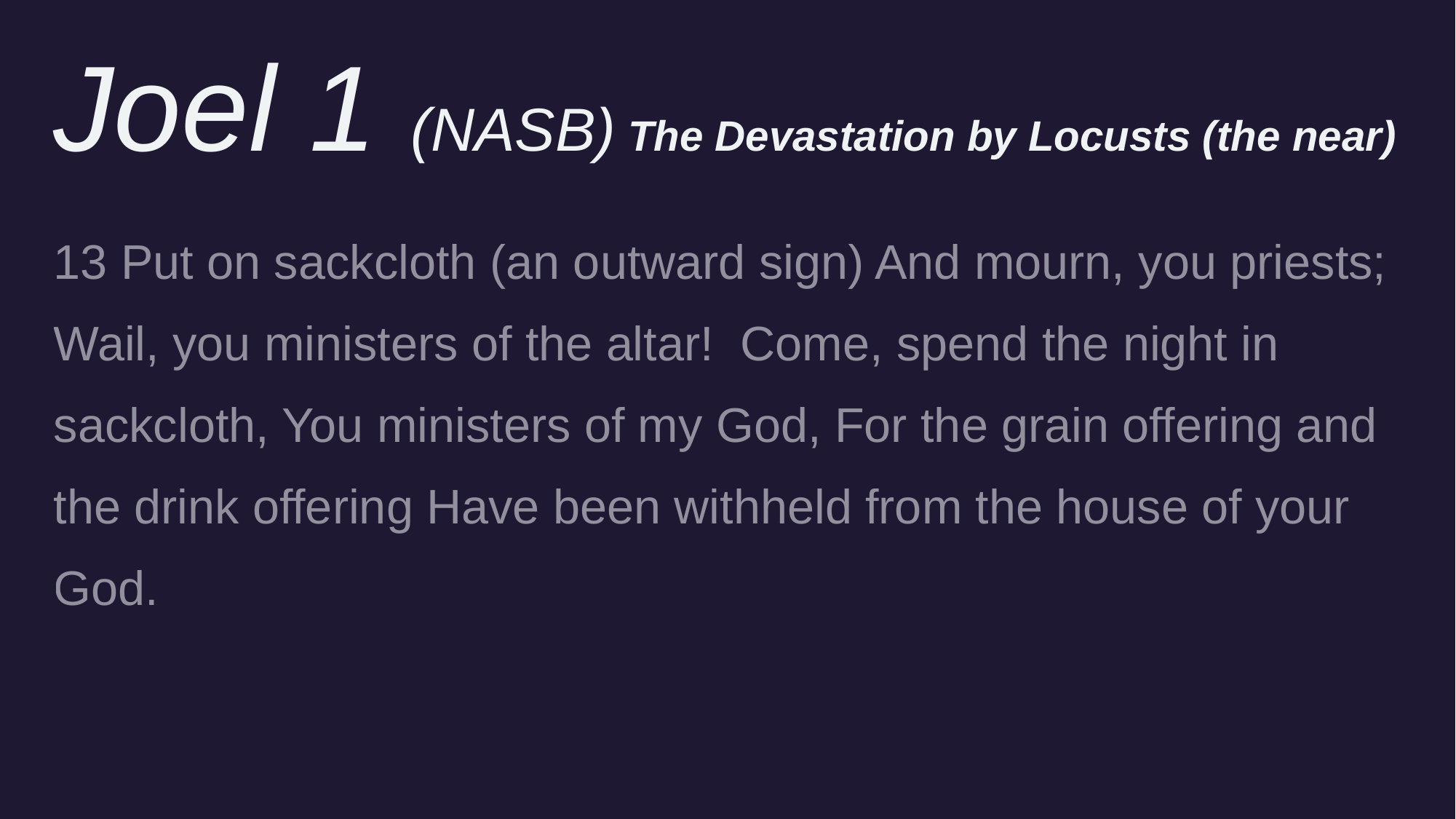

# Joel 1 (NASB) The Devastation by Locusts (the near)
13 Put on sackcloth (an outward sign) And mourn, you priests; Wail, you ministers of the altar!  Come, spend the night in sackcloth, You ministers of my God, For the grain offering and the drink offering Have been withheld from the house of your God.